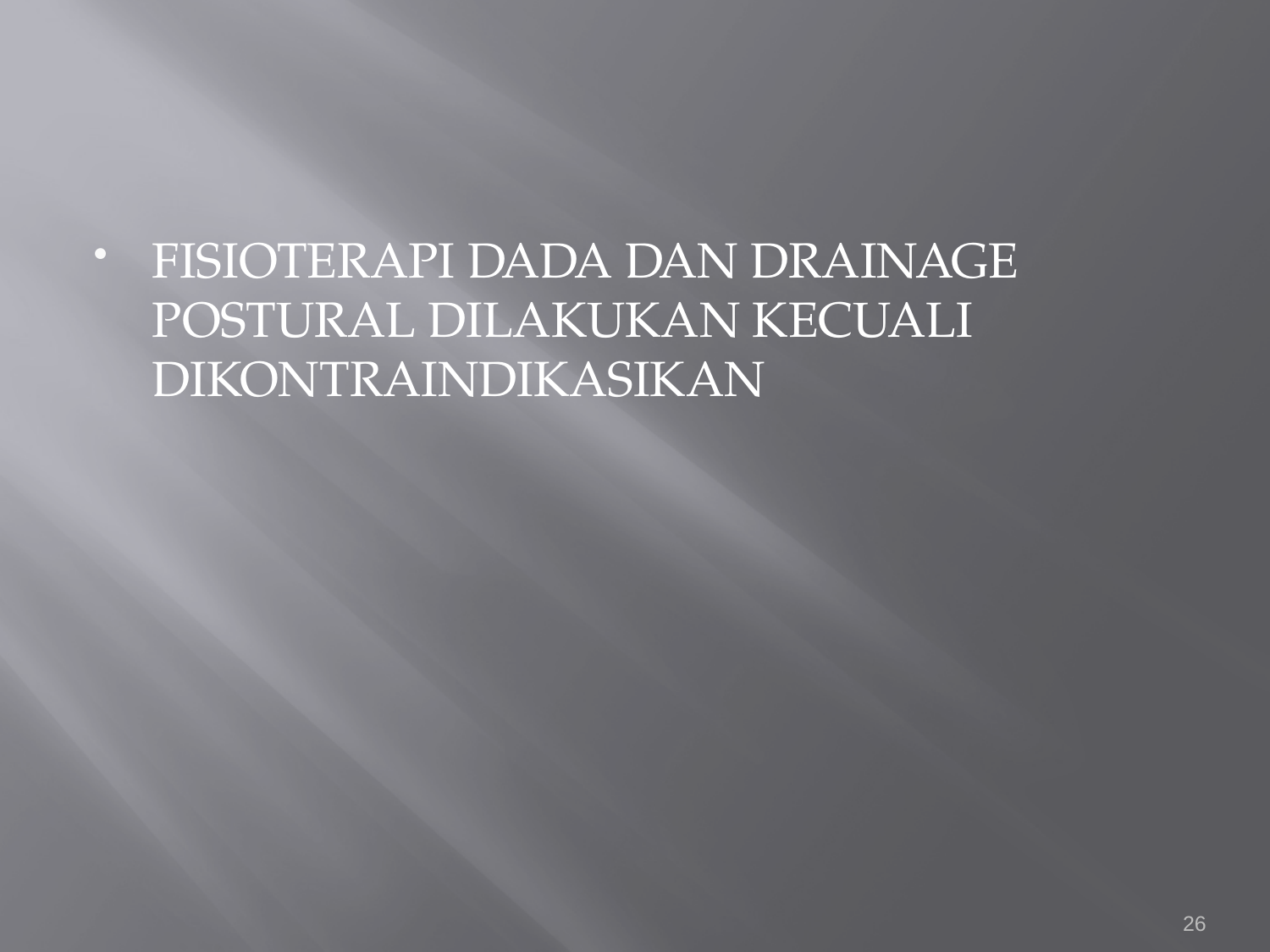

#
FISIOTERAPI DADA DAN DRAINAGE POSTURAL DILAKUKAN KECUALI DIKONTRAINDIKASIKAN
26